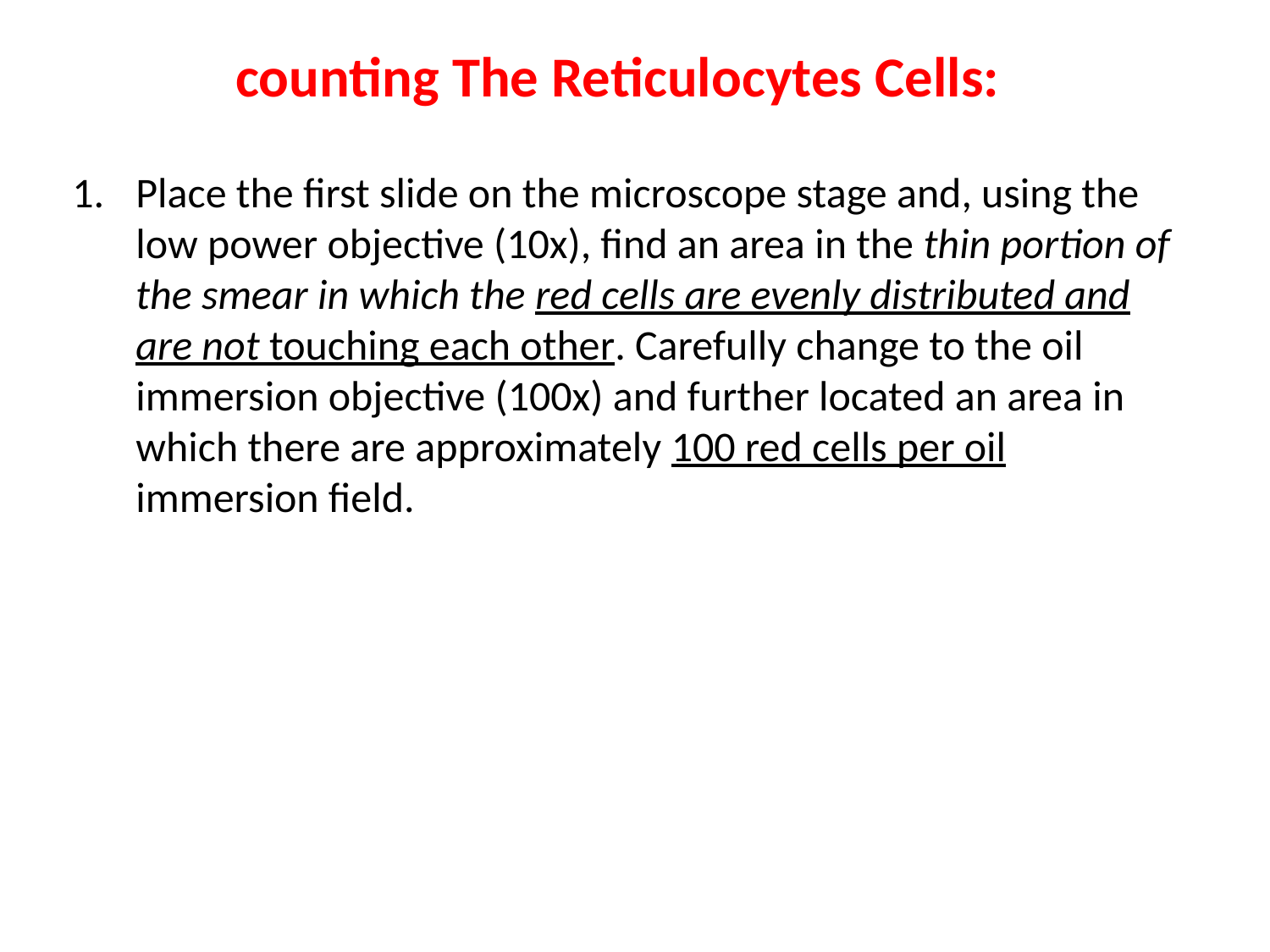

# counting The Reticulocytes Cells:
Place the first slide on the microscope stage and, using the low power objective (10x), find an area in the thin portion of the smear in which the red cells are evenly distributed and are not touching each other. Carefully change to the oil immersion objective (100x) and further located an area in which there are approximately 100 red cells per oil immersion field.